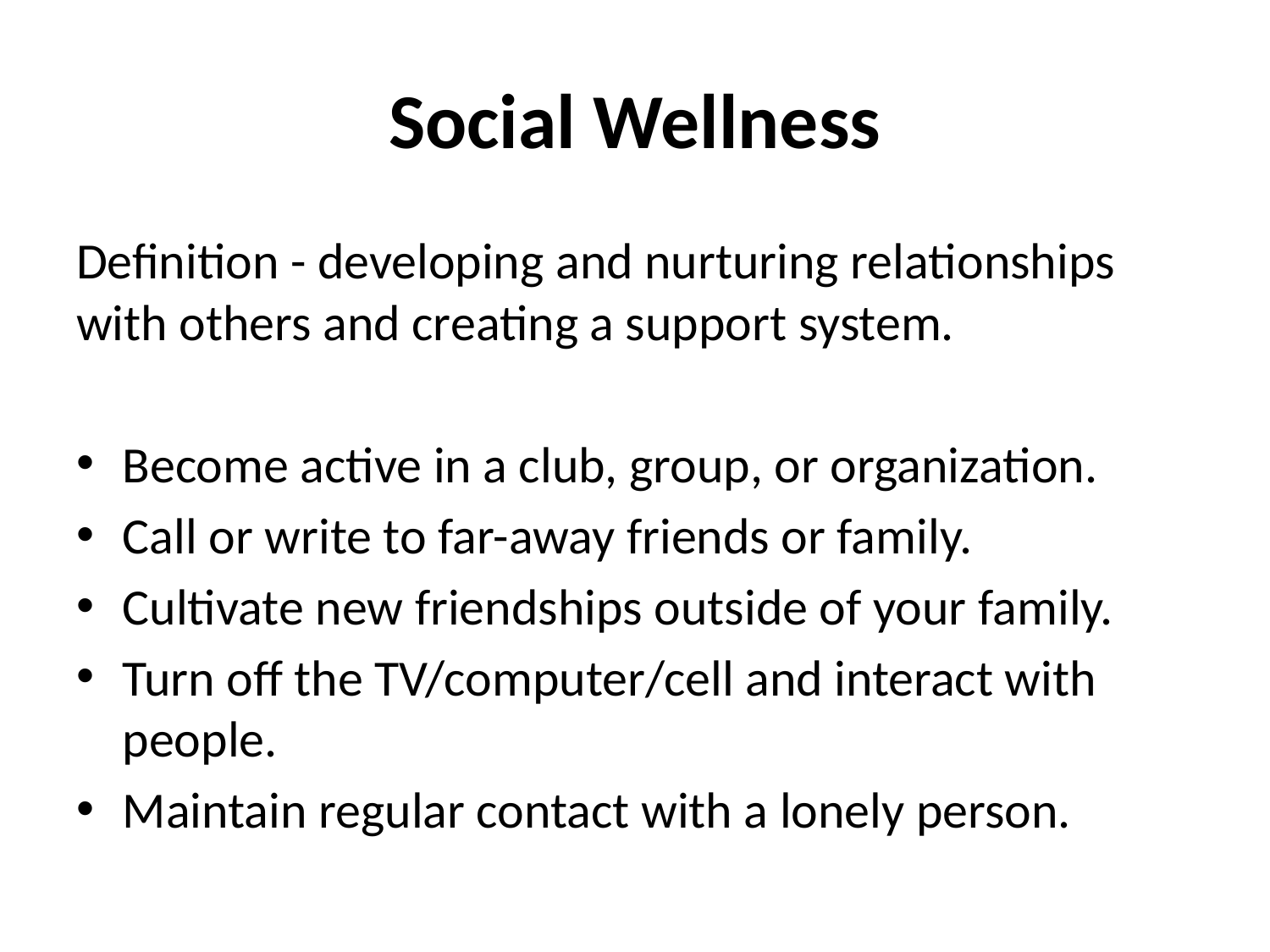

# Social Wellness
Definition - developing and nurturing relationships with others and creating a support system.

Become active in a club, group, or organization.
Call or write to far-away friends or family.
Cultivate new friendships outside of your family.
Turn off the TV/computer/cell and interact with people.
Maintain regular contact with a lonely person.